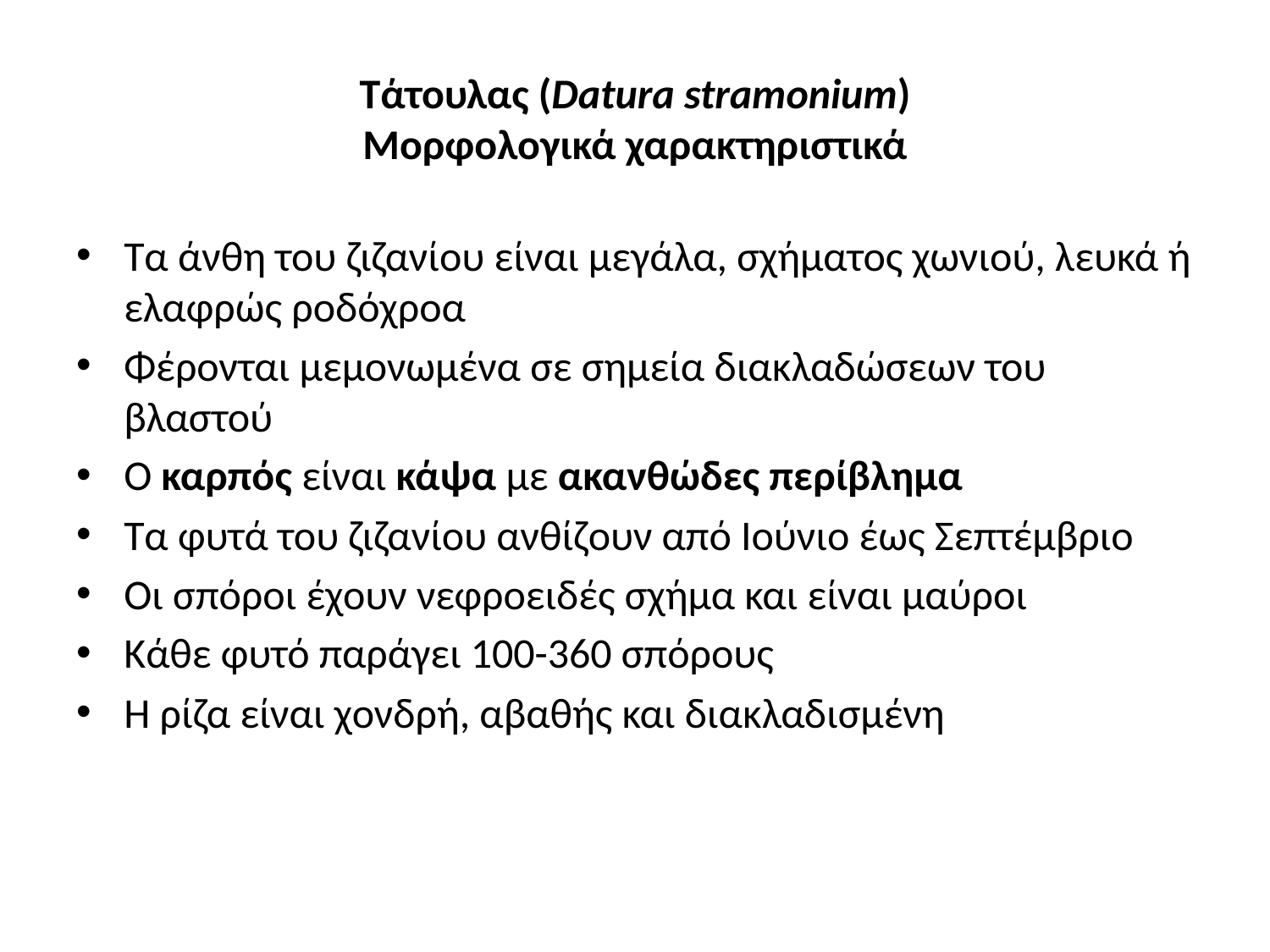

# Τάτουλας (Datura stramonium) Μορφολογικά χαρακτηριστικά
Τα άνθη του ζιζανίου είναι μεγάλα, σχήματος χωνιού, λευκά ή ελαφρώς ροδόχροα
Φέρονται μεμονωμένα σε σημεία διακλαδώσεων του βλαστού
Ο καρπός είναι κάψα με ακανθώδες περίβλημα
Τα φυτά του ζιζανίου ανθίζουν από Ιούνιο έως Σεπτέμβριο
Οι σπόροι έχουν νεφροειδές σχήμα και είναι μαύροι
Κάθε φυτό παράγει 100-360 σπόρους
Η ρίζα είναι χονδρή, αβαθής και διακλαδισμένη